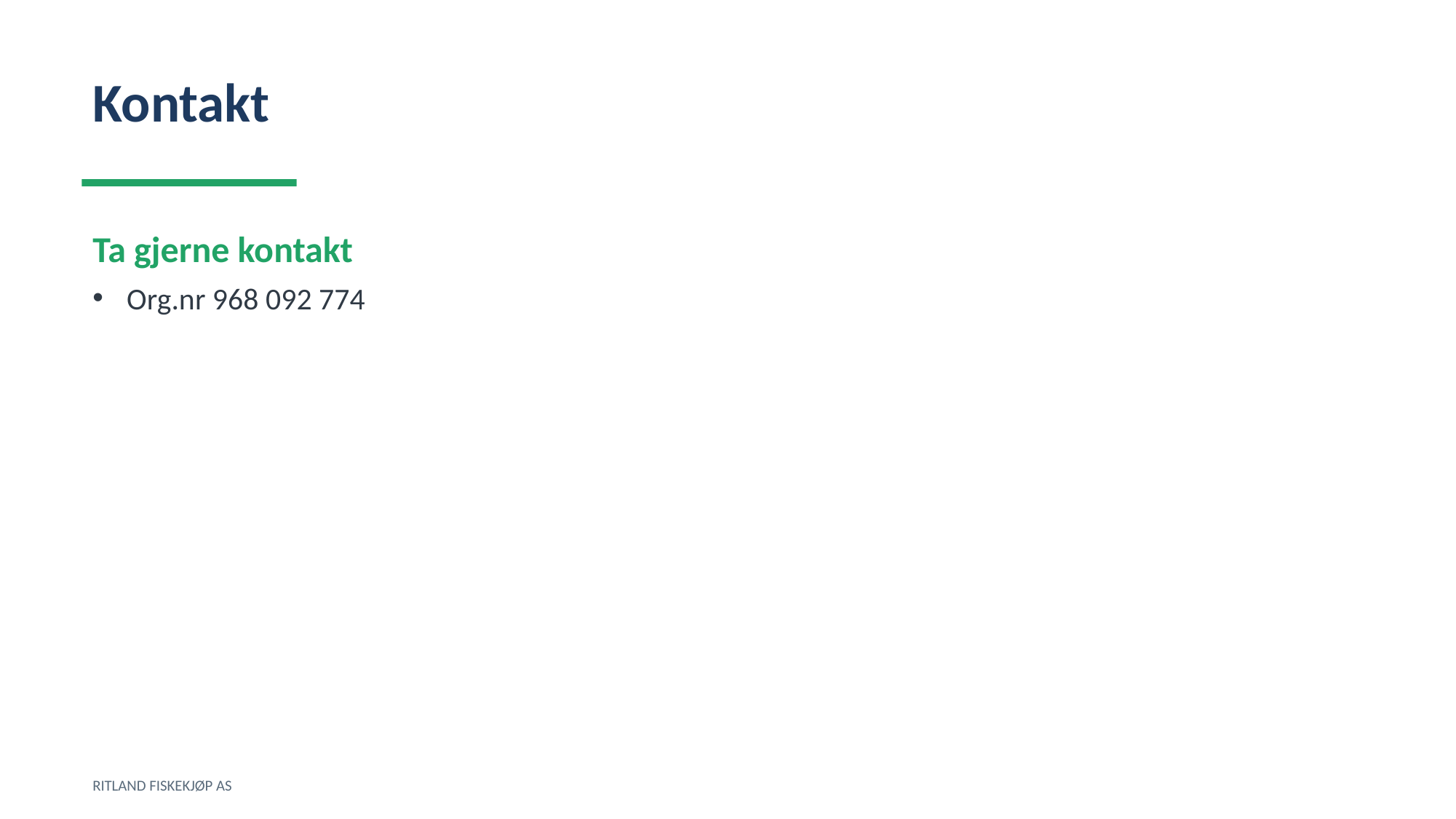

Kontakt

Ta gjerne kontakt
Org.nr 968 092 774
RITLAND FISKEKJØP AS